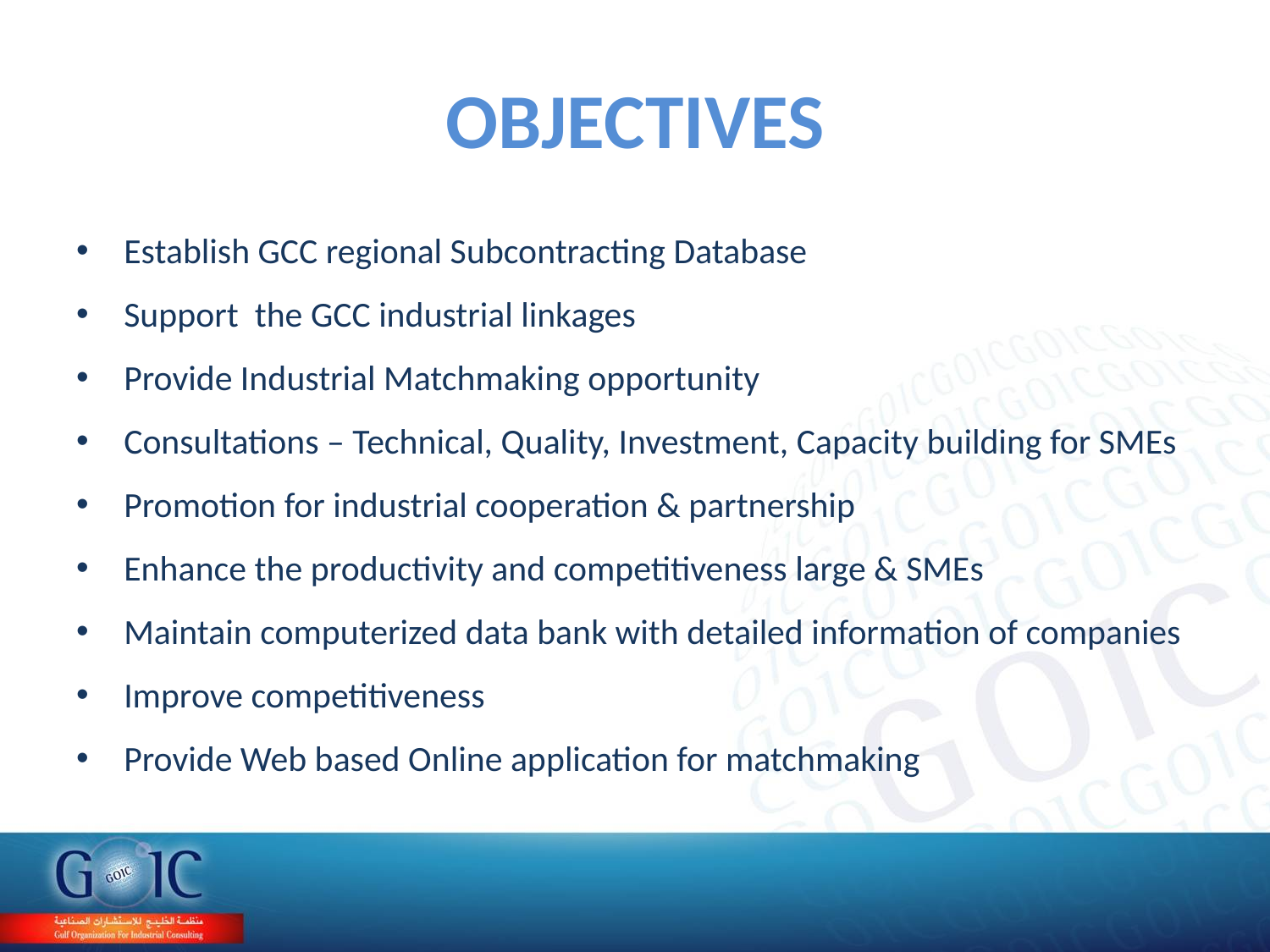

# OBJECTIVES
Establish GCC regional Subcontracting Database
Support  the GCC industrial linkages
Provide Industrial Matchmaking opportunity
Consultations – Technical, Quality, Investment, Capacity building for SMEs
Promotion for industrial cooperation & partnership
Enhance the productivity and competitiveness large & SMEs
Maintain computerized data bank with detailed information of companies
Improve competitiveness
Provide Web based Online application for matchmaking